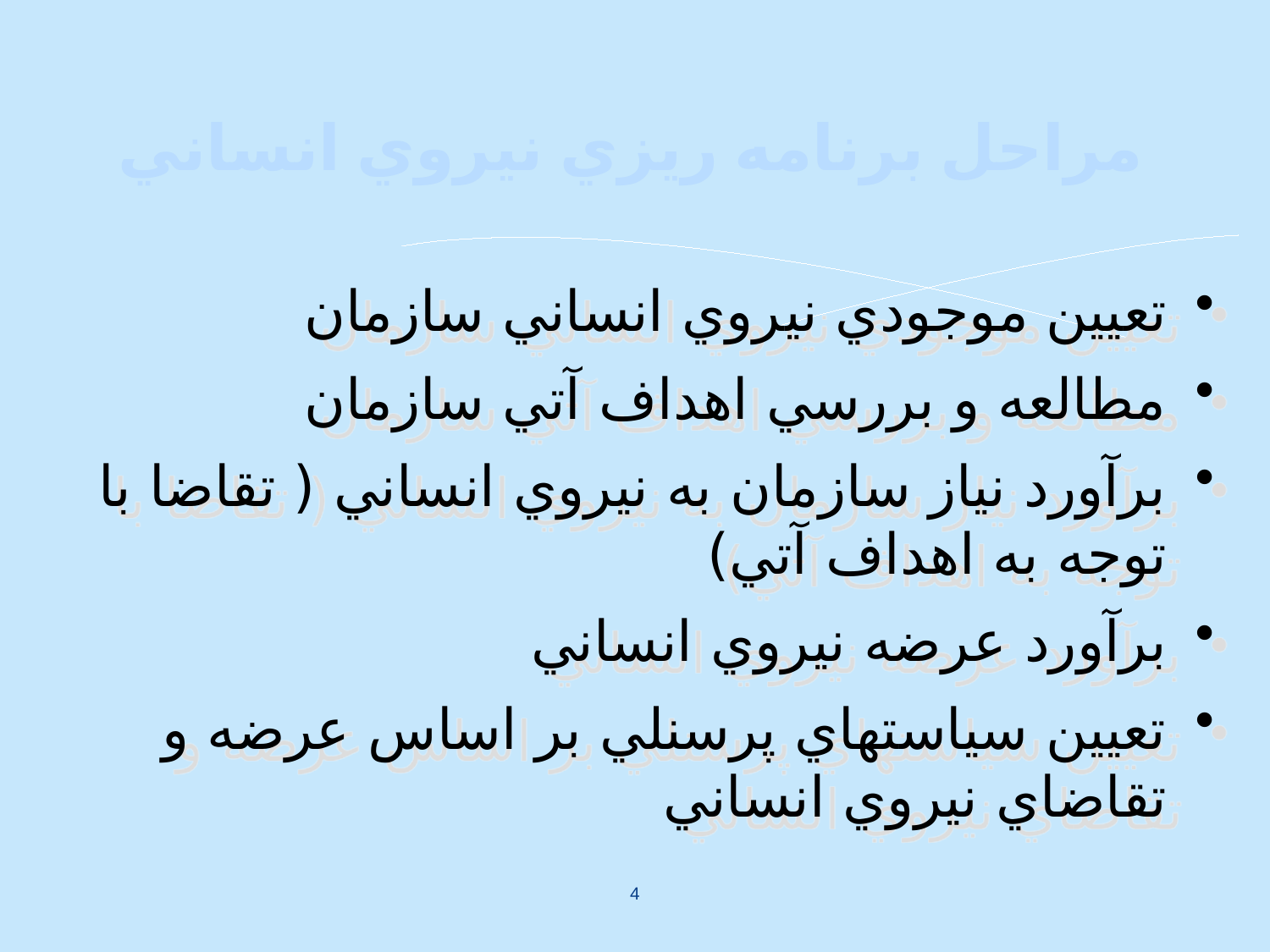

مراحل برنامه ريزي نيروي انساني
تعيين موجودي نيروي انساني سازمان
مطالعه و بررسي اهداف آتي سازمان
برآورد نياز سازمان به نيروي انساني ( تقاضا با توجه به اهداف آتي)
برآورد عرضه نيروي انساني
تعيين سياستهاي پرسنلي بر اساس عرضه و تقاضاي نيروي انساني
4